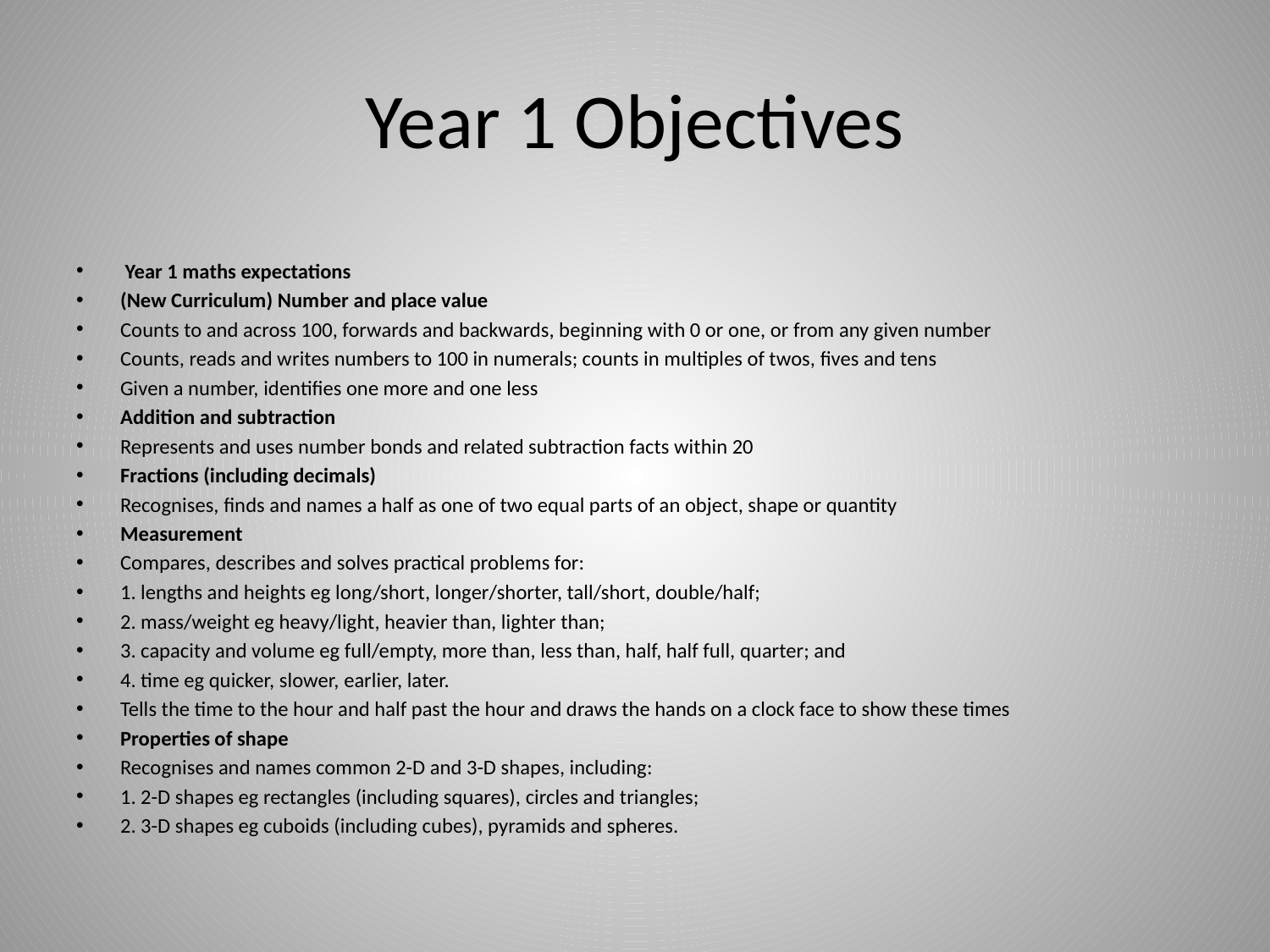

# Year 1 Objectives

 Year 1 maths expectations
(New Curriculum) Number and place value
Counts to and across 100, forwards and backwards, beginning with 0 or one, or from any given number
Counts, reads and writes numbers to 100 in numerals; counts in multiples of twos, fives and tens
Given a number, identifies one more and one less
Addition and subtraction
Represents and uses number bonds and related subtraction facts within 20
Fractions (including decimals)
Recognises, finds and names a half as one of two equal parts of an object, shape or quantity
Measurement
Compares, describes and solves practical problems for:
1. lengths and heights eg long/short, longer/shorter, tall/short, double/half;
2. mass/weight eg heavy/light, heavier than, lighter than;
3. capacity and volume eg full/empty, more than, less than, half, half full, quarter; and
4. time eg quicker, slower, earlier, later.
Tells the time to the hour and half past the hour and draws the hands on a clock face to show these times
Properties of shape
Recognises and names common 2-D and 3-D shapes, including:
1. 2-D shapes eg rectangles (including squares), circles and triangles;
2. 3-D shapes eg cuboids (including cubes), pyramids and spheres.